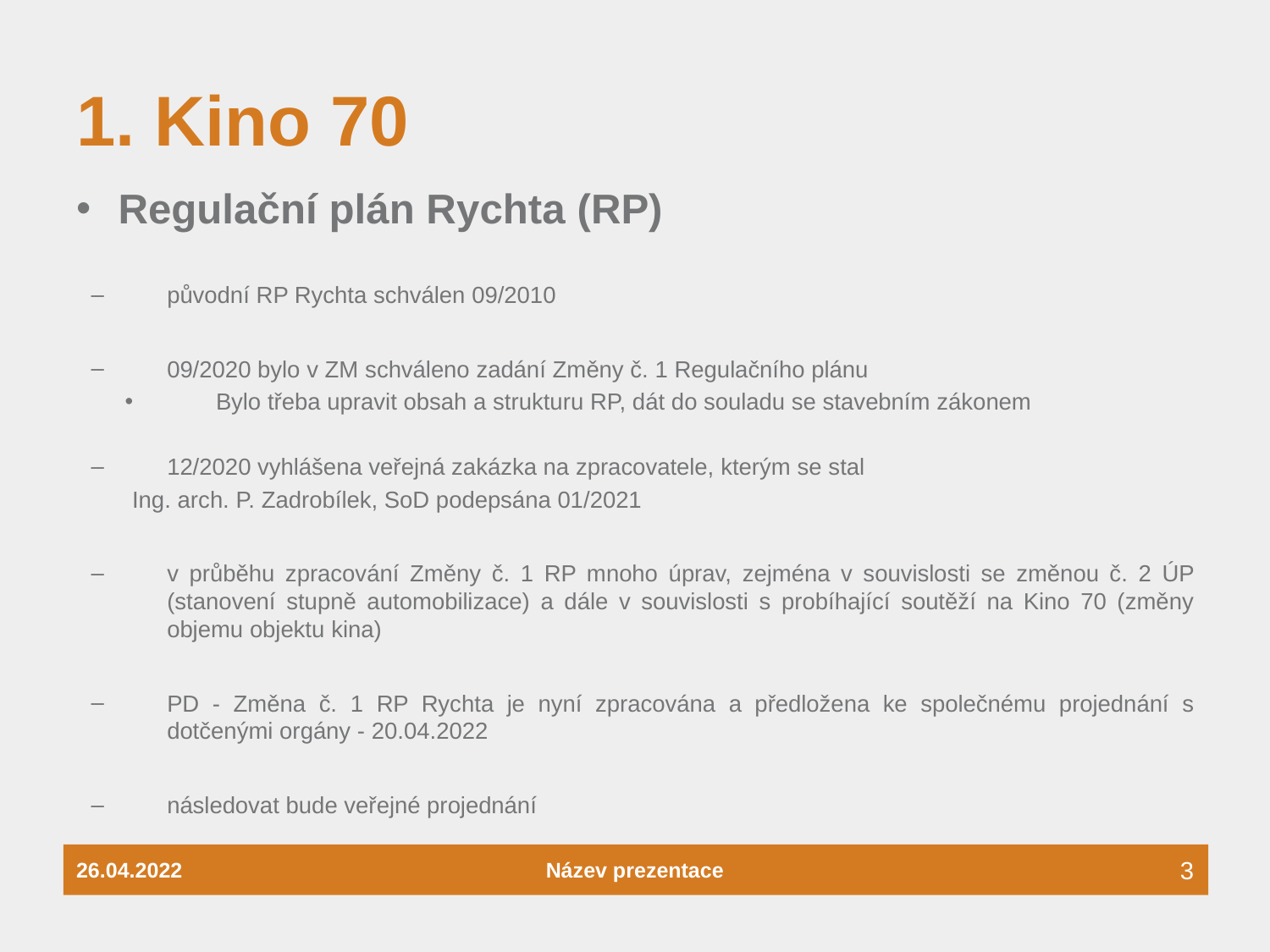

# 1. Kino 70
Regulační plán Rychta (RP)

původní RP Rychta schválen 09/2010

09/2020 bylo v ZM schváleno zadání Změny č. 1 Regulačního plánu
Bylo třeba upravit obsah a strukturu RP, dát do souladu se stavebním zákonem

12/2020 vyhlášena veřejná zakázka na zpracovatele, kterým se stal
	Ing. arch. P. Zadrobílek, SoD podepsána 01/2021

v průběhu zpracování Změny č. 1 RP mnoho úprav, zejména v souvislosti se změnou č. 2 ÚP (stanovení stupně automobilizace) a dále v souvislosti s probíhající soutěží na Kino 70 (změny objemu objektu kina)

PD - Změna č. 1 RP Rychta je nyní zpracována a předložena ke společnému projednání s dotčenými orgány - 20.04.2022

následovat bude veřejné projednání
26.04.2022
Název prezentace
3